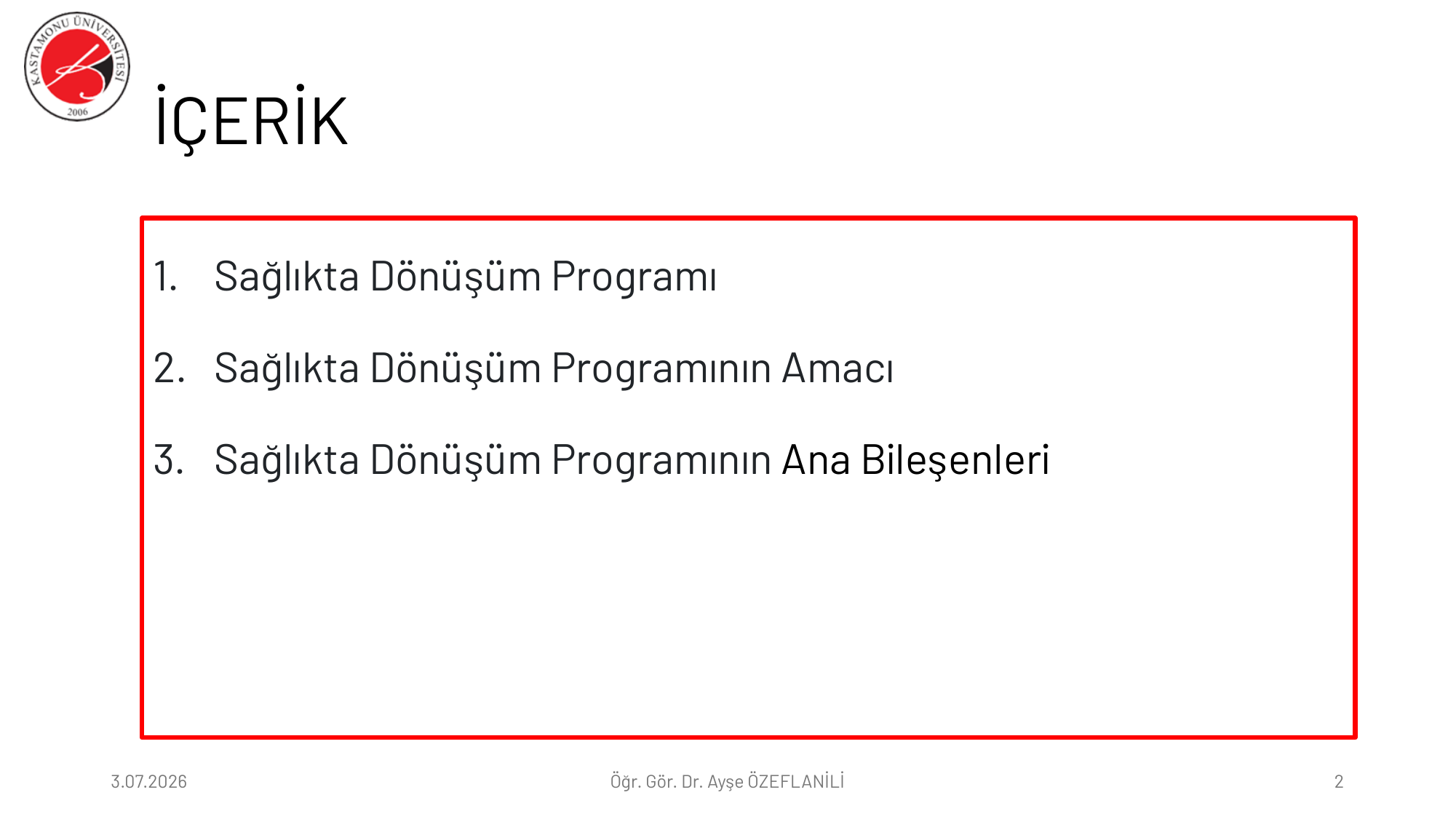

# İÇERİK
Sağlıkta Dönüşüm Programı
Sağlıkta Dönüşüm Programının Amacı
Sağlıkta Dönüşüm Programının Ana Bileşenleri

3.07.2026
Öğr. Gör. Dr. Ayşe ÖZEFLANİLİ
2